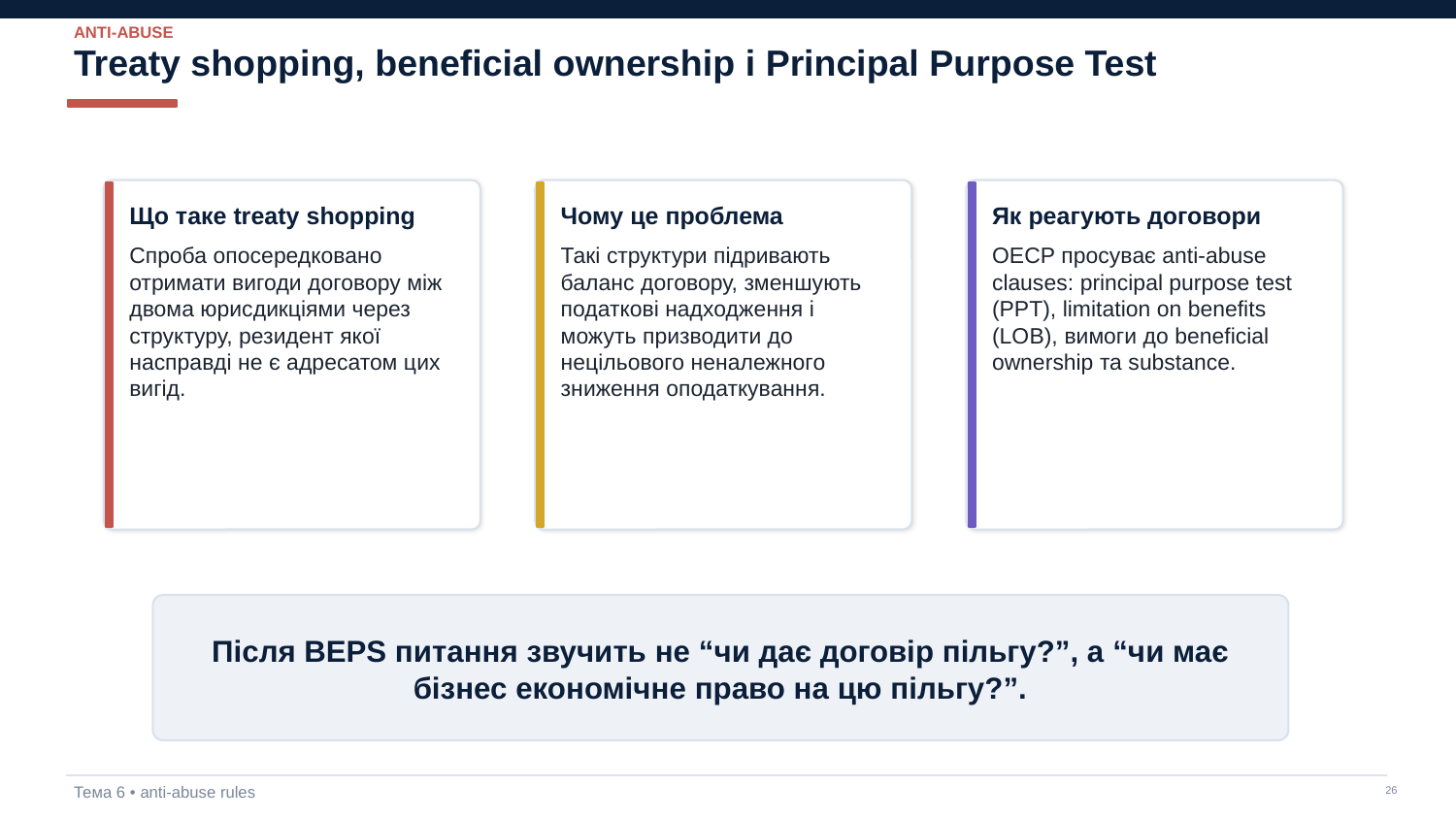

ANTI-ABUSE
Treaty shopping, beneficial ownership і Principal Purpose Test

Що таке treaty shopping
Чому це проблема
Як реагують договори
Спроба опосередковано отримати вигоди договору між двома юрисдикціями через структуру, резидент якої насправді не є адресатом цих вигід.
Такі структури підривають баланс договору, зменшують податкові надходження і можуть призводити до нецільового неналежного зниження оподаткування.
ОЕСР просуває anti-abuse clauses: principal purpose test (PPT), limitation on benefits (LOB), вимоги до beneficial ownership та substance.

Після BEPS питання звучить не “чи дає договір пільгу?”, а “чи має бізнес економічне право на цю пільгу?”.
Тема 6 • anti-abuse rules
26